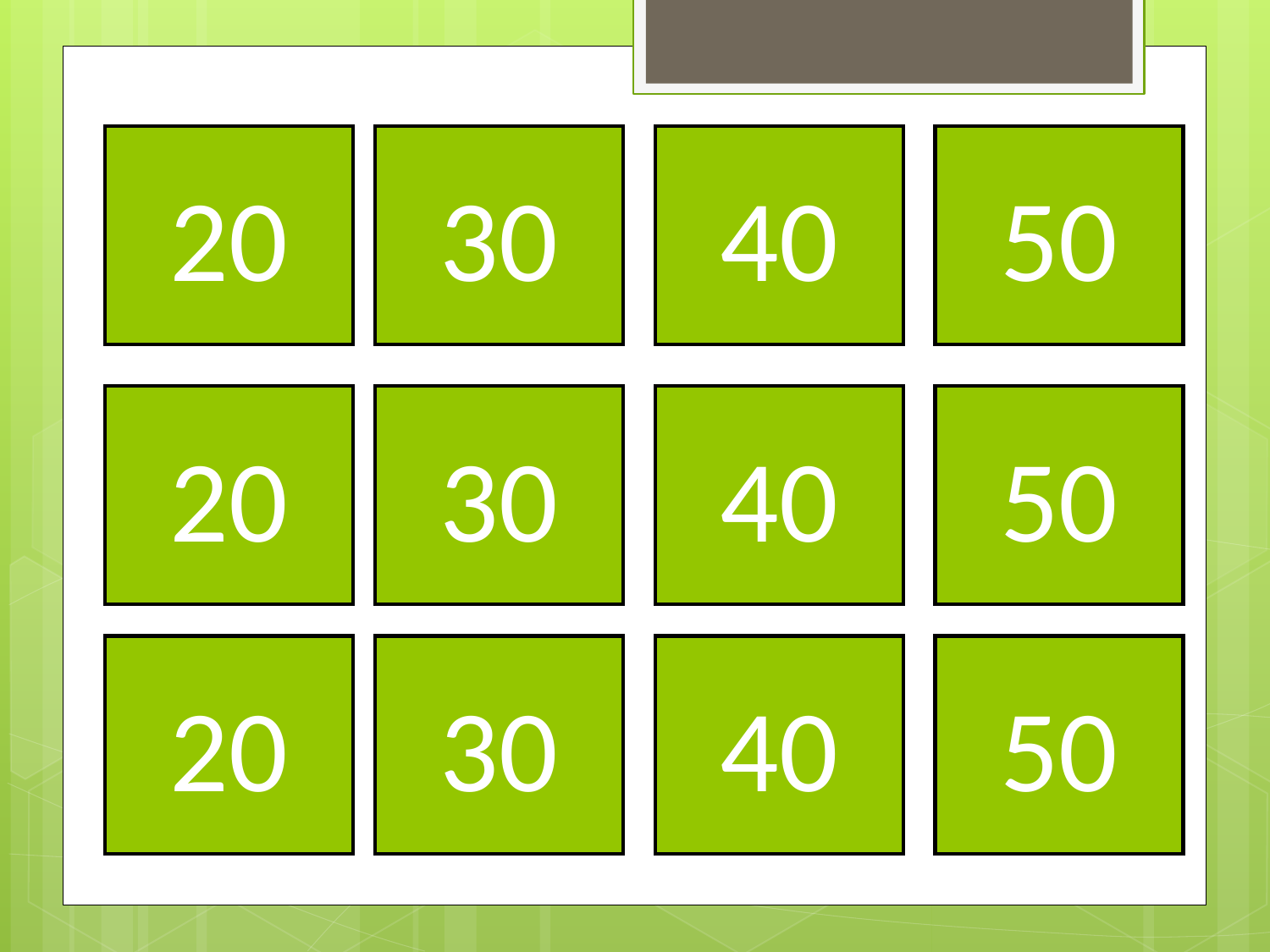

20
30
40
50
20
30
40
50
20
30
40
50